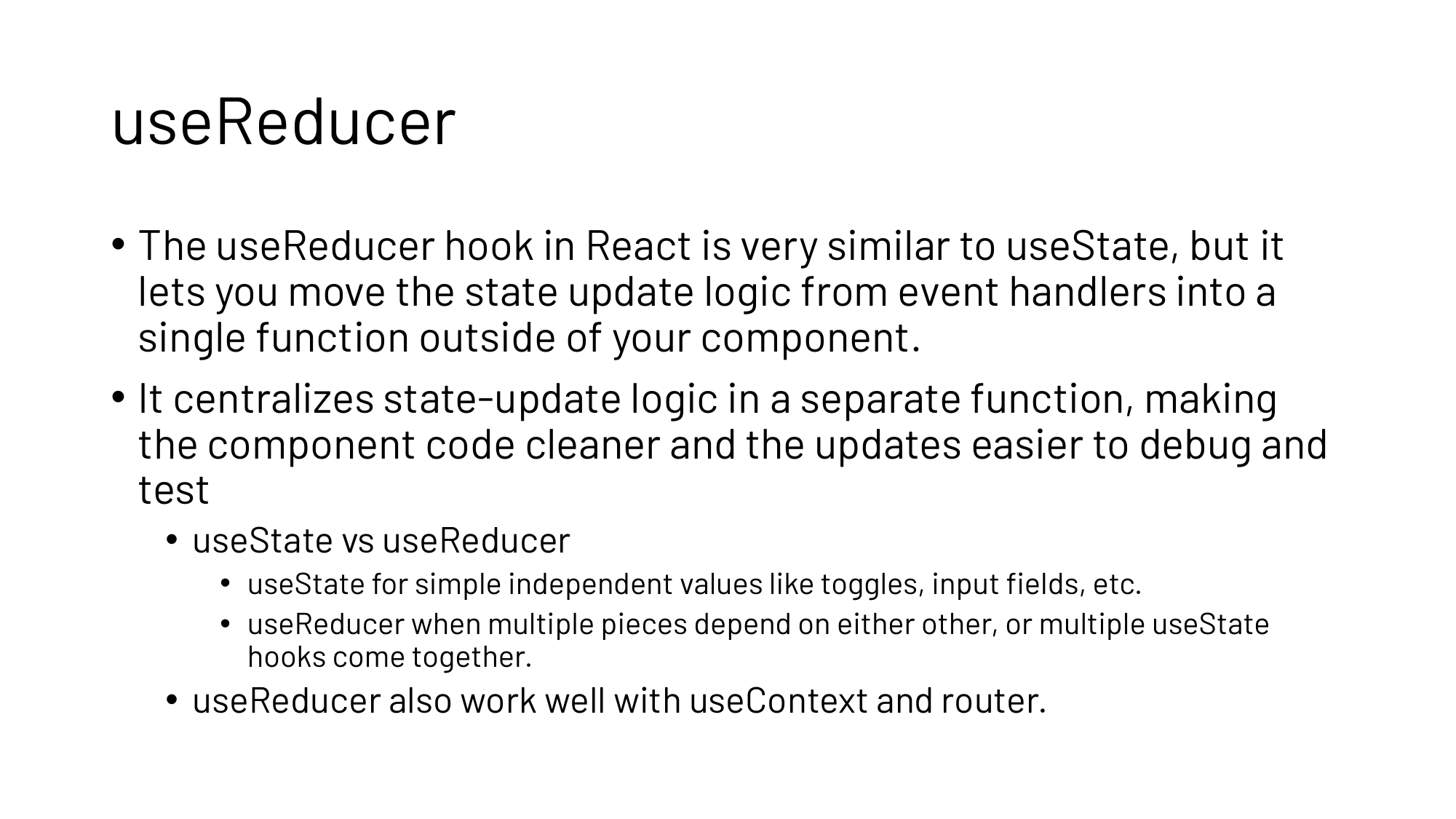

# useReducer
The useReducer hook in React is very similar to useState, but it lets you move the state update logic from event handlers into a single function outside of your component.
It centralizes state-update logic in a separate function, making the component code cleaner and the updates easier to debug and test
useState vs useReducer
useState for simple independent values like toggles, input fields, etc.
useReducer when multiple pieces depend on either other, or multiple useState hooks come together.
useReducer also work well with useContext and router.